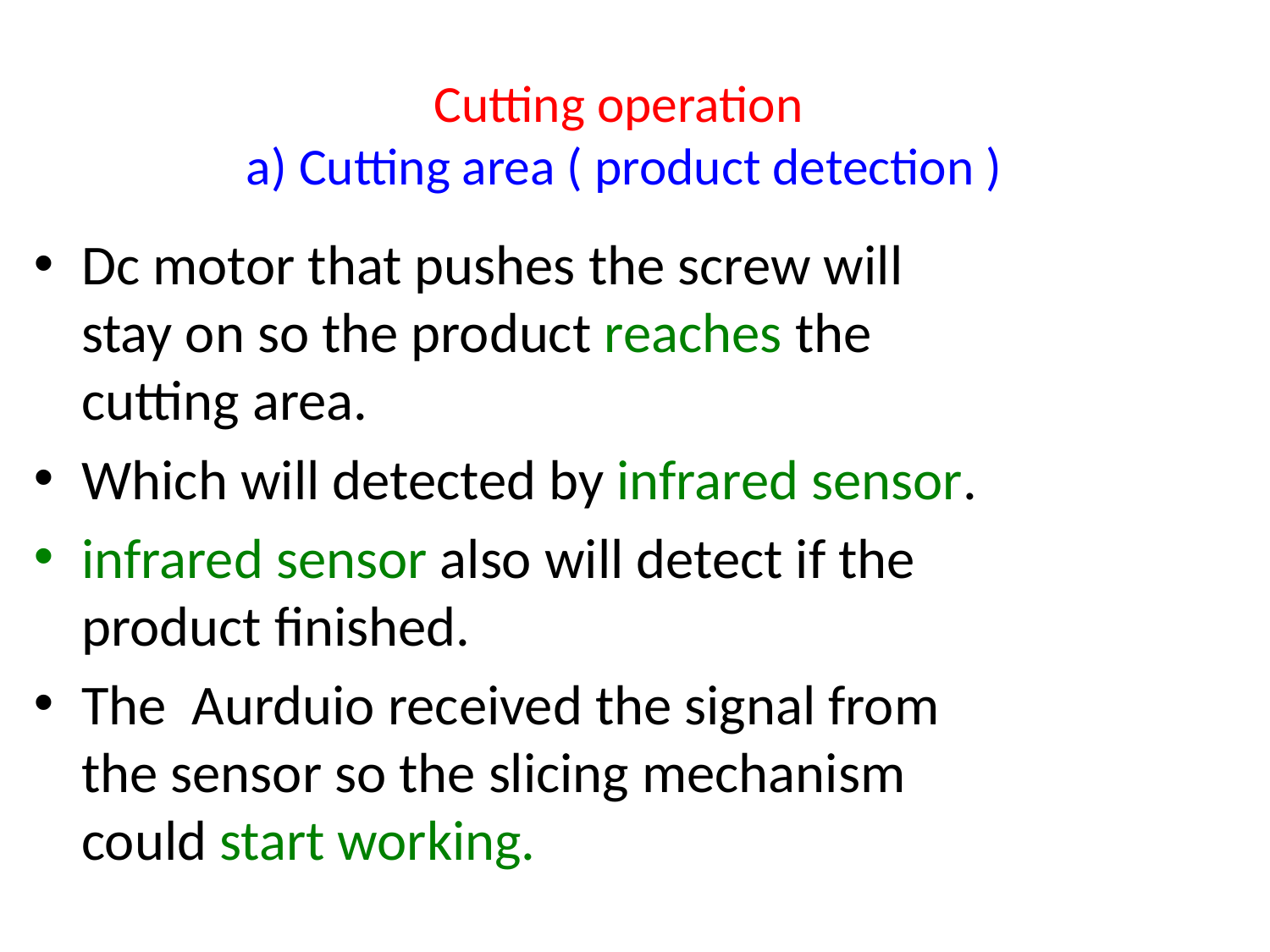

# Cutting operation a) Cutting area ( product detection )
Dc motor that pushes the screw will stay on so the product reaches the cutting area.
Which will detected by infrared sensor.
infrared sensor also will detect if the product finished.
The  Aurduio received the signal from the sensor so the slicing mechanism could start working.